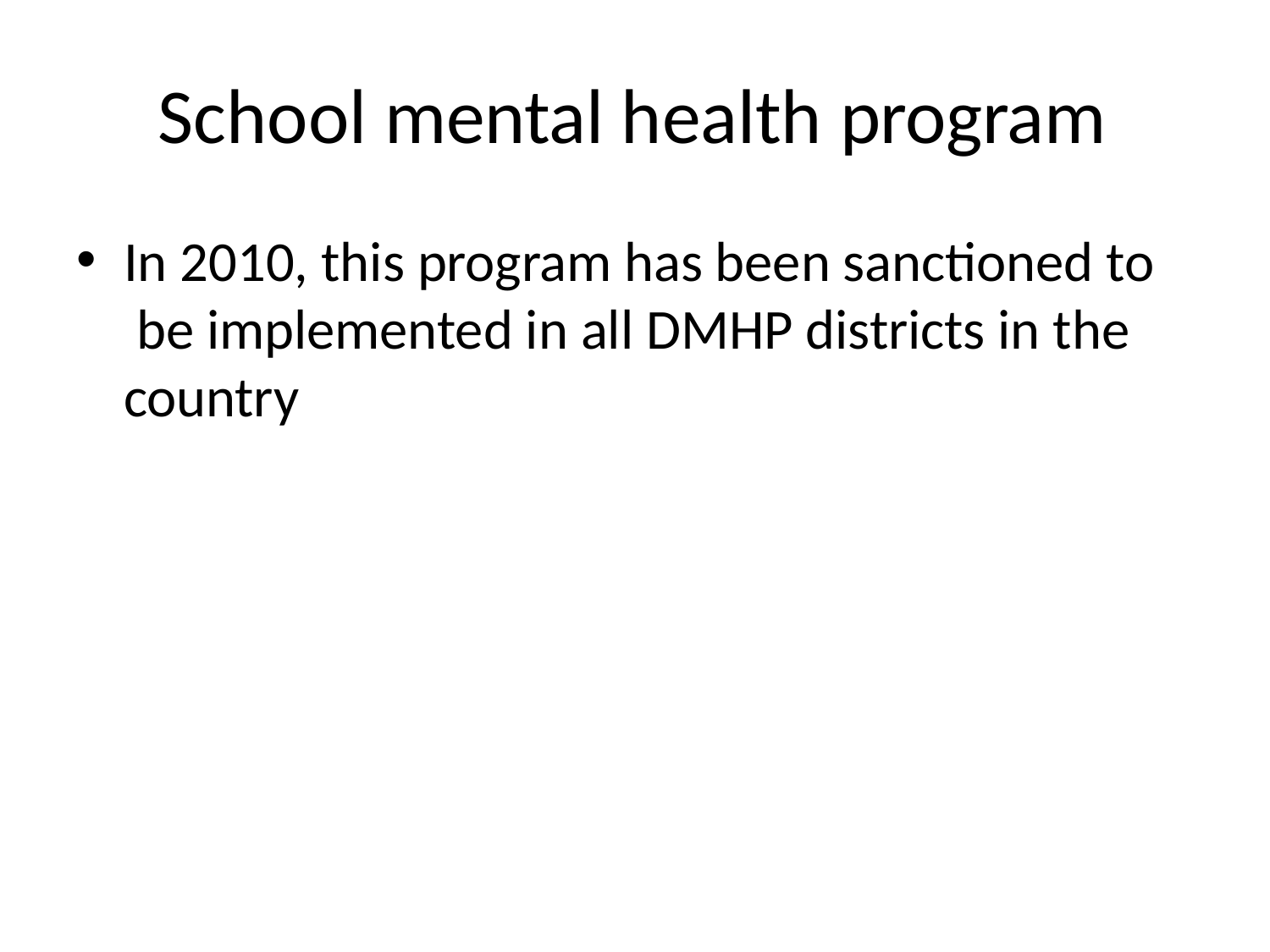

# School mental health program
In 2010, this program has been sanctioned to  be implemented in all DMHP districts in the  country